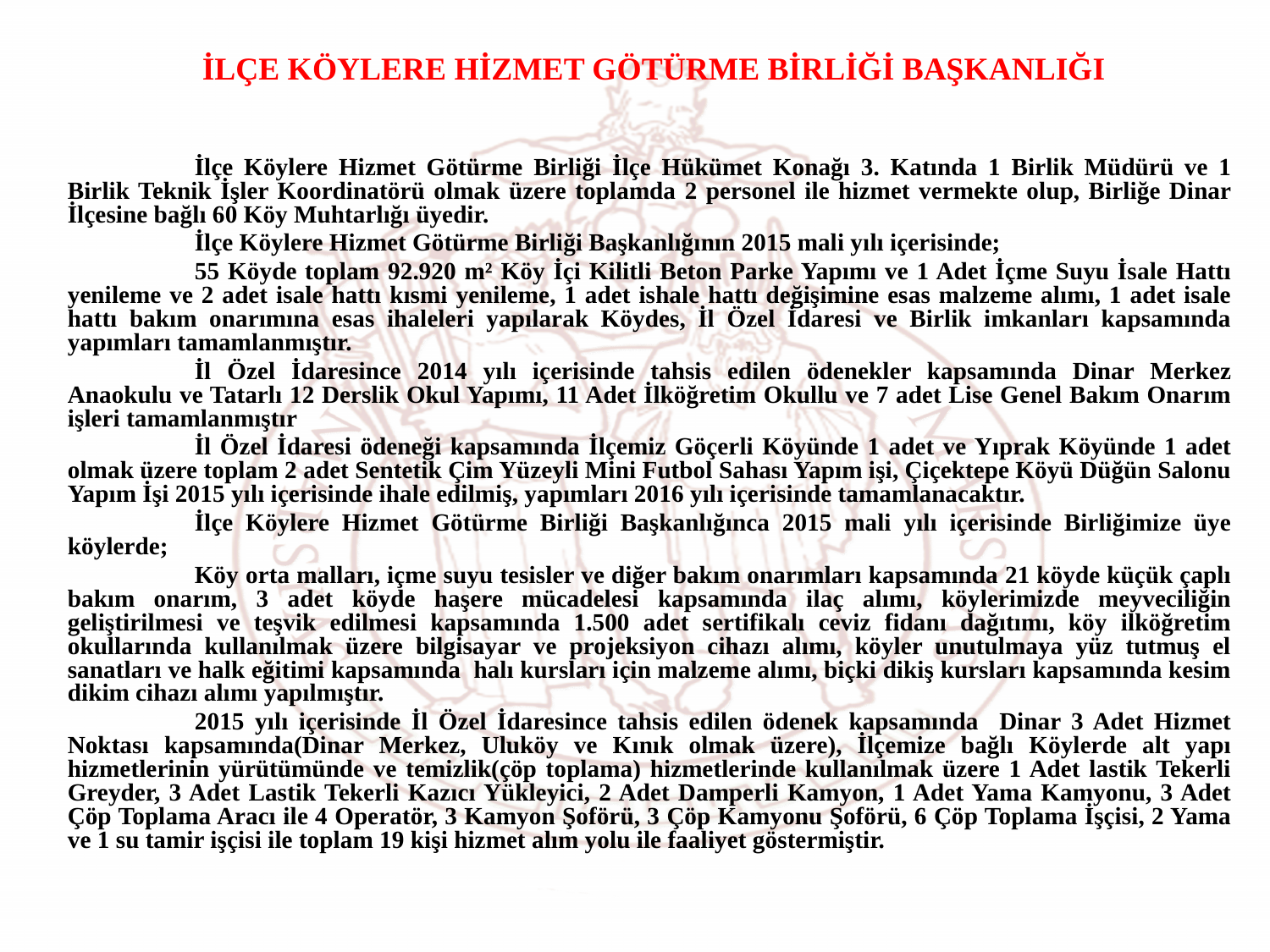

İLÇE KÖYLERE HİZMET GÖTÜRME BİRLİĞİ BAŞKANLIĞI

	İlçe Köylere Hizmet Götürme Birliği İlçe Hükümet Konağı 3. Katında 1 Birlik Müdürü ve 1 Birlik Teknik İşler Koordinatörü olmak üzere toplamda 2 personel ile hizmet vermekte olup, Birliğe Dinar İlçesine bağlı 60 Köy Muhtarlığı üyedir.
	İlçe Köylere Hizmet Götürme Birliği Başkanlığının 2015 mali yılı içerisinde;
	55 Köyde toplam 92.920 m² Köy İçi Kilitli Beton Parke Yapımı ve 1 Adet İçme Suyu İsale Hattı yenileme ve 2 adet isale hattı kısmi yenileme, 1 adet ishale hattı değişimine esas malzeme alımı, 1 adet isale hattı bakım onarımına esas ihaleleri yapılarak Köydes, İl Özel İdaresi ve Birlik imkanları kapsamında yapımları tamamlanmıştır.
	İl Özel İdaresince 2014 yılı içerisinde tahsis edilen ödenekler kapsamında Dinar Merkez Anaokulu ve Tatarlı 12 Derslik Okul Yapımı, 11 Adet İlköğretim Okullu ve 7 adet Lise Genel Bakım Onarım işleri tamamlanmıştır
	İl Özel İdaresi ödeneği kapsamında İlçemiz Göçerli Köyünde 1 adet ve Yıprak Köyünde 1 adet olmak üzere toplam 2 adet Sentetik Çim Yüzeyli Mini Futbol Sahası Yapım işi, Çiçektepe Köyü Düğün Salonu Yapım İşi 2015 yılı içerisinde ihale edilmiş, yapımları 2016 yılı içerisinde tamamlanacaktır.
	İlçe Köylere Hizmet Götürme Birliği Başkanlığınca 2015 mali yılı içerisinde Birliğimize üye köylerde;
	Köy orta malları, içme suyu tesisler ve diğer bakım onarımları kapsamında 21 köyde küçük çaplı bakım onarım, 3 adet köyde haşere mücadelesi kapsamında ilaç alımı, köylerimizde meyveciliğin geliştirilmesi ve teşvik edilmesi kapsamında 1.500 adet sertifikalı ceviz fidanı dağıtımı, köy ilköğretim okullarında kullanılmak üzere bilgisayar ve projeksiyon cihazı alımı, köyler unutulmaya yüz tutmuş el sanatları ve halk eğitimi kapsamında  halı kursları için malzeme alımı, biçki dikiş kursları kapsamında kesim dikim cihazı alımı yapılmıştır.
	2015 yılı içerisinde İl Özel İdaresince tahsis edilen ödenek kapsamında  Dinar 3 Adet Hizmet Noktası kapsamında(Dinar Merkez, Uluköy ve Kınık olmak üzere), İlçemize bağlı Köylerde alt yapı hizmetlerinin yürütümünde ve temizlik(çöp toplama) hizmetlerinde kullanılmak üzere 1 Adet lastik Tekerli Greyder, 3 Adet Lastik Tekerli Kazıcı Yükleyici, 2 Adet Damperli Kamyon, 1 Adet Yama Kamyonu, 3 Adet Çöp Toplama Aracı ile 4 Operatör, 3 Kamyon Şoförü, 3 Çöp Kamyonu Şoförü, 6 Çöp Toplama İşçisi, 2 Yama ve 1 su tamir işçisi ile toplam 19 kişi hizmet alım yolu ile faaliyet göstermiştir.